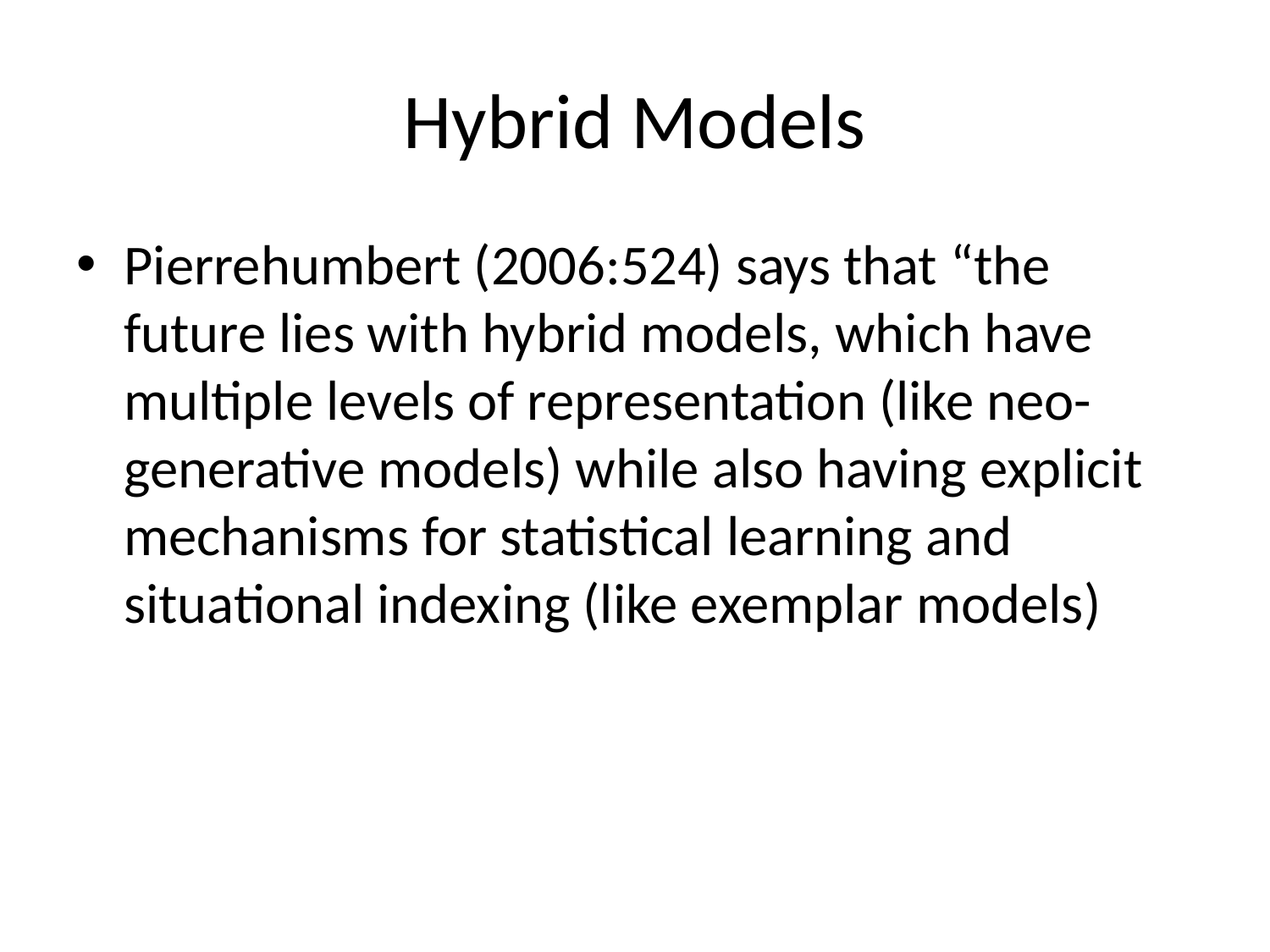

# Hybrid Models
Pierrehumbert (2006:524) says that “the future lies with hybrid models, which have multiple levels of representation (like neo-generative models) while also having explicit mechanisms for statistical learning and situational indexing (like exemplar models)